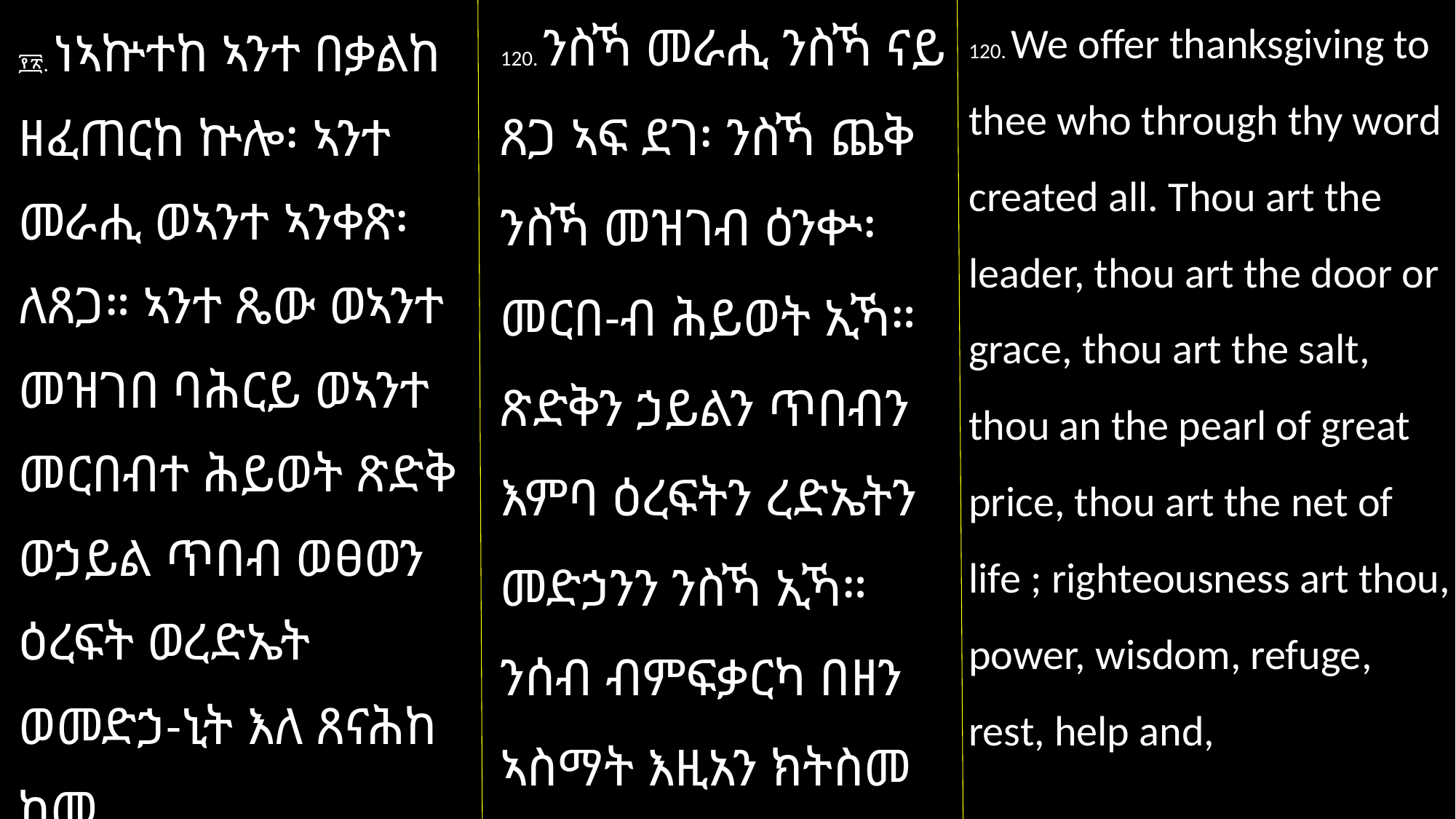

120. ንስኻ መራሒ ንስኻ ናይ ጸጋ ኣፍ ደገ፡ ንስኻ ጨቅ ንስኻ መዝገብ ዕንቍ፡ መርበ-ብ ሕይወት ኢኻ። ጽድቅን ኃይልን ጥበብን እምባ ዕረፍትን ረድኤትን መድኃንን ንስኻ ኢኻ። ንሰብ ብምፍቃርካ በዘን ኣስማት እዚአን ክትስመ ዝጸናሕካ
120. We offer thanksgiving to thee who through thy word created all. Thou art the leader, thou art the door or grace, thou art the salt, thou an the pearl of great price, thou art the net of life ; righteousness art thou, power, wisdom, refuge, rest, help and,
፻፳. ነኣኵተከ ኣንተ በቃልከ ዘፈጠርከ ኵሎ፡ ኣንተ መራሒ ወኣንተ ኣንቀጽ፡ ለጸጋ። ኣንተ ጼው ወኣንተ መዝገበ ባሕርይ ወኣንተ መርበብተ ሕይወት ጽድቅ ወኃይል ጥበብ ወፀወን ዕረፍት ወረድኤት ወመድኃ-ኒት እለ ጸናሕከ ከመ